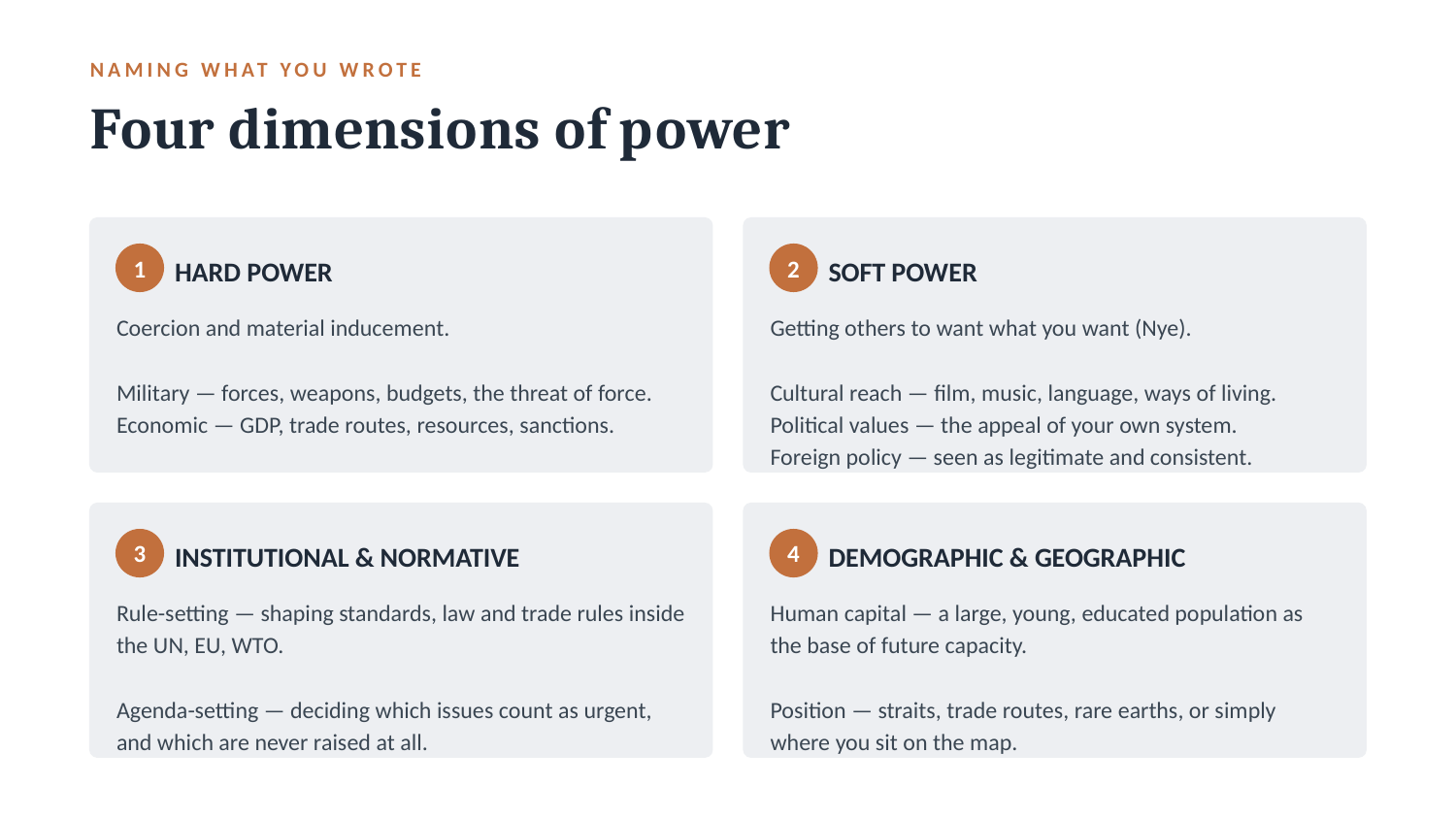

NAMING WHAT YOU WROTE
Four dimensions of power

HARD POWER
SOFT POWER

1

2
Coercion and material inducement.

Military — forces, weapons, budgets, the threat of force.
Economic — GDP, trade routes, resources, sanctions.
Getting others to want what you want (Nye).

Cultural reach — film, music, language, ways of living.
Political values — the appeal of your own system.
Foreign policy — seen as legitimate and consistent.

INSTITUTIONAL & NORMATIVE
DEMOGRAPHIC & GEOGRAPHIC

3

4
Rule-setting — shaping standards, law and trade rules inside the UN, EU, WTO.

Agenda-setting — deciding which issues count as urgent, and which are never raised at all.
Human capital — a large, young, educated population as the base of future capacity.

Position — straits, trade routes, rare earths, or simply where you sit on the map.